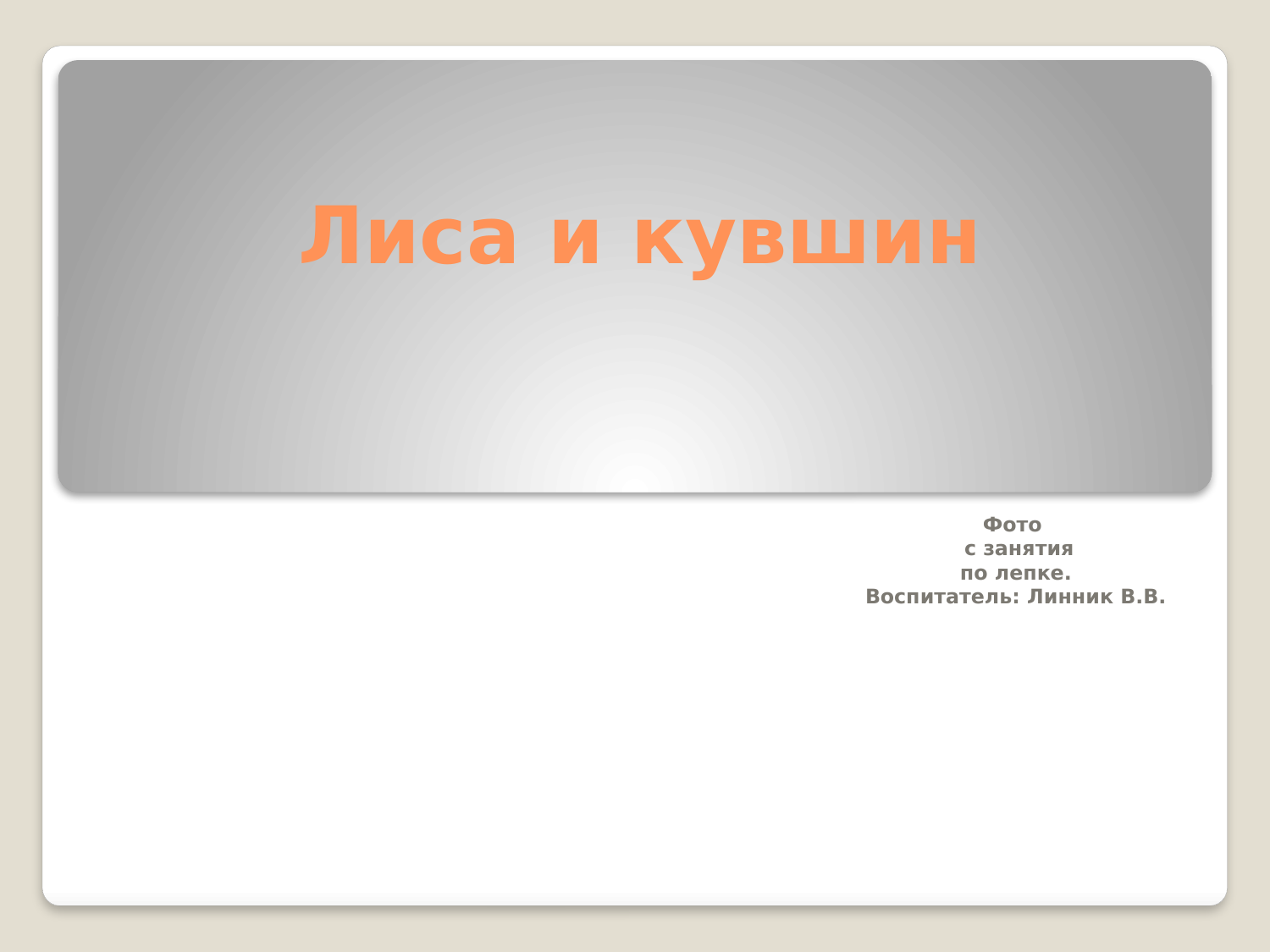

# Лиса и кувшин
Фото
 с занятия
по лепке.
Воспитатель: Линник В.В.